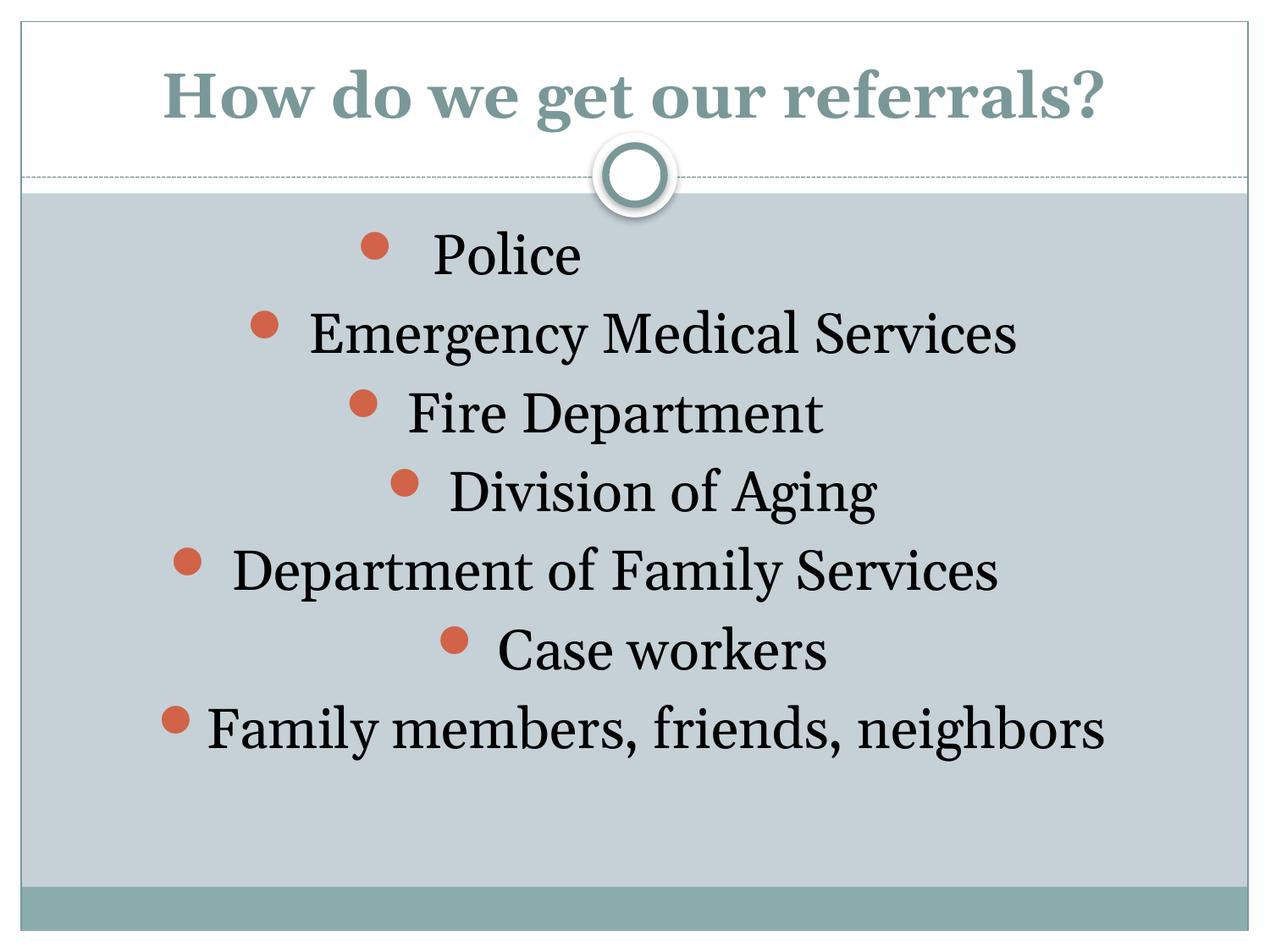

# How do we get our referrals?
  Police
 Emergency Medical Services
 Fire Department
 Division of Aging
 Department of Family Services
 Case workers
Family members, friends, neighbors